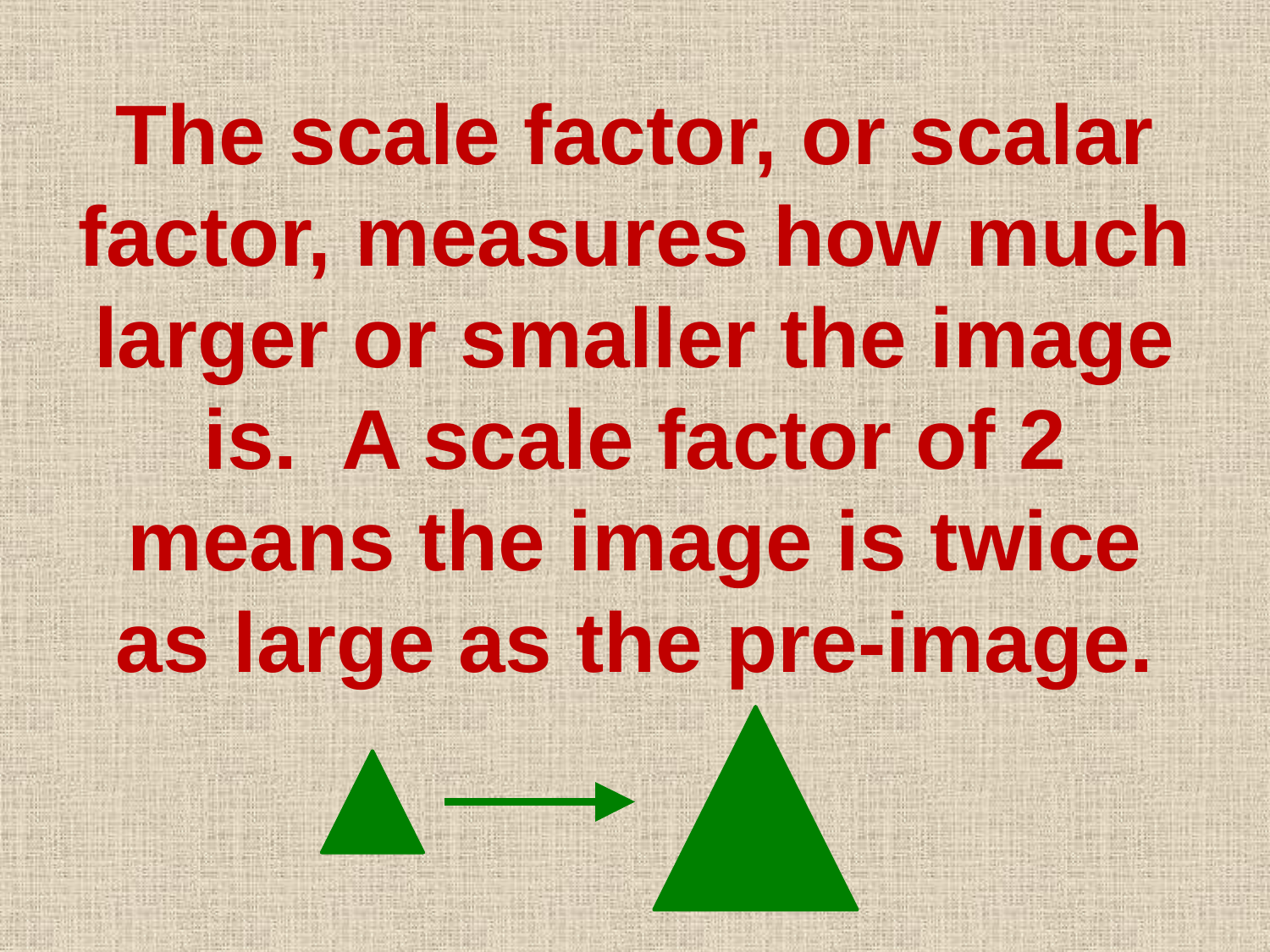

The scale factor, or scalar factor, measures how much larger or smaller the image is.  A scale factor of 2 means the image is twice as large as the pre-image.